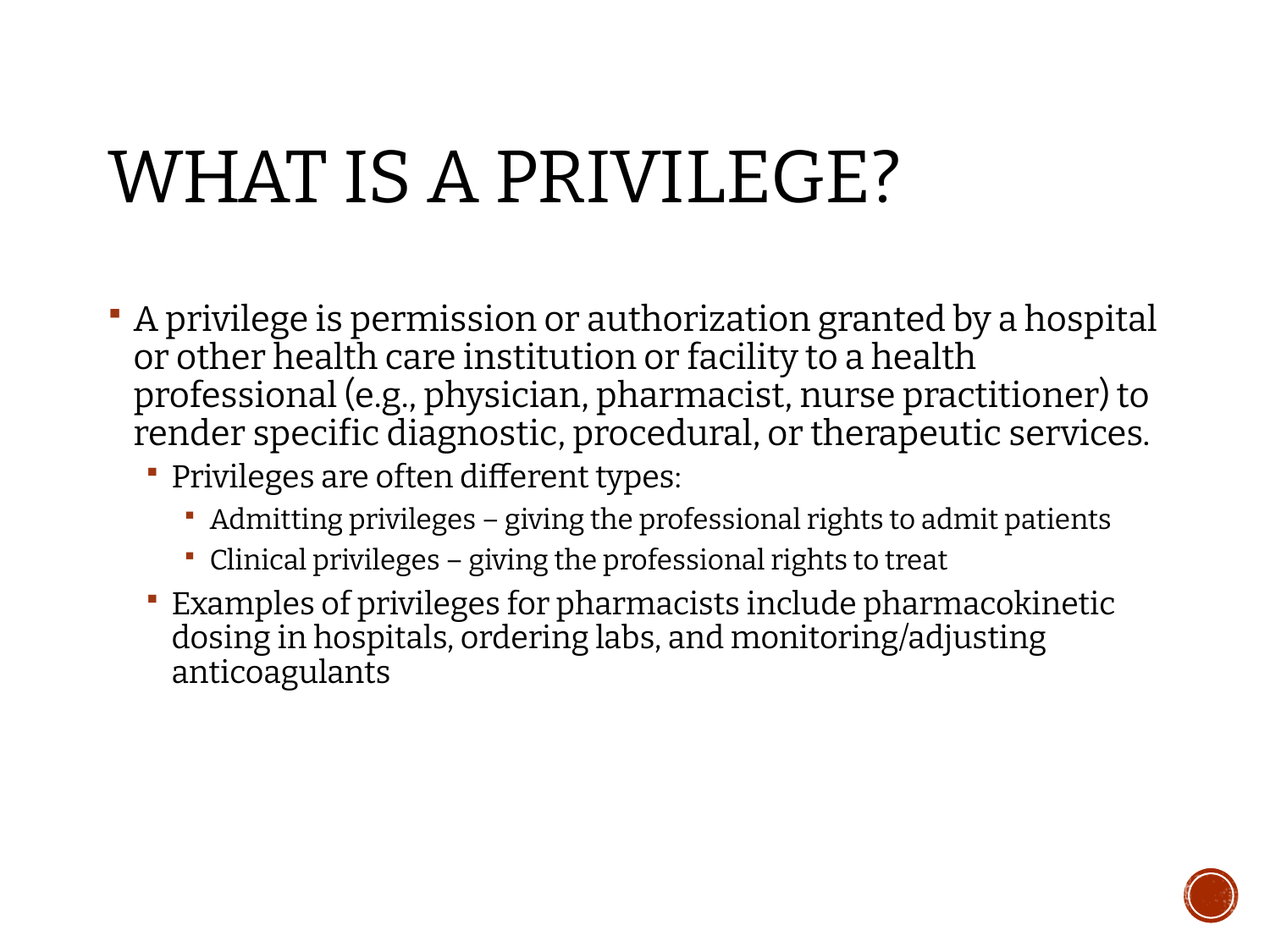

# What is a privilege?
A privilege is permission or authorization granted by a hospital or other health care institution or facility to a health professional (e.g., physician, pharmacist, nurse practitioner) to render specific diagnostic, procedural, or therapeutic services.
Privileges are often different types:
Admitting privileges – giving the professional rights to admit patients
Clinical privileges – giving the professional rights to treat
Examples of privileges for pharmacists include pharmacokinetic dosing in hospitals, ordering labs, and monitoring/adjusting anticoagulants